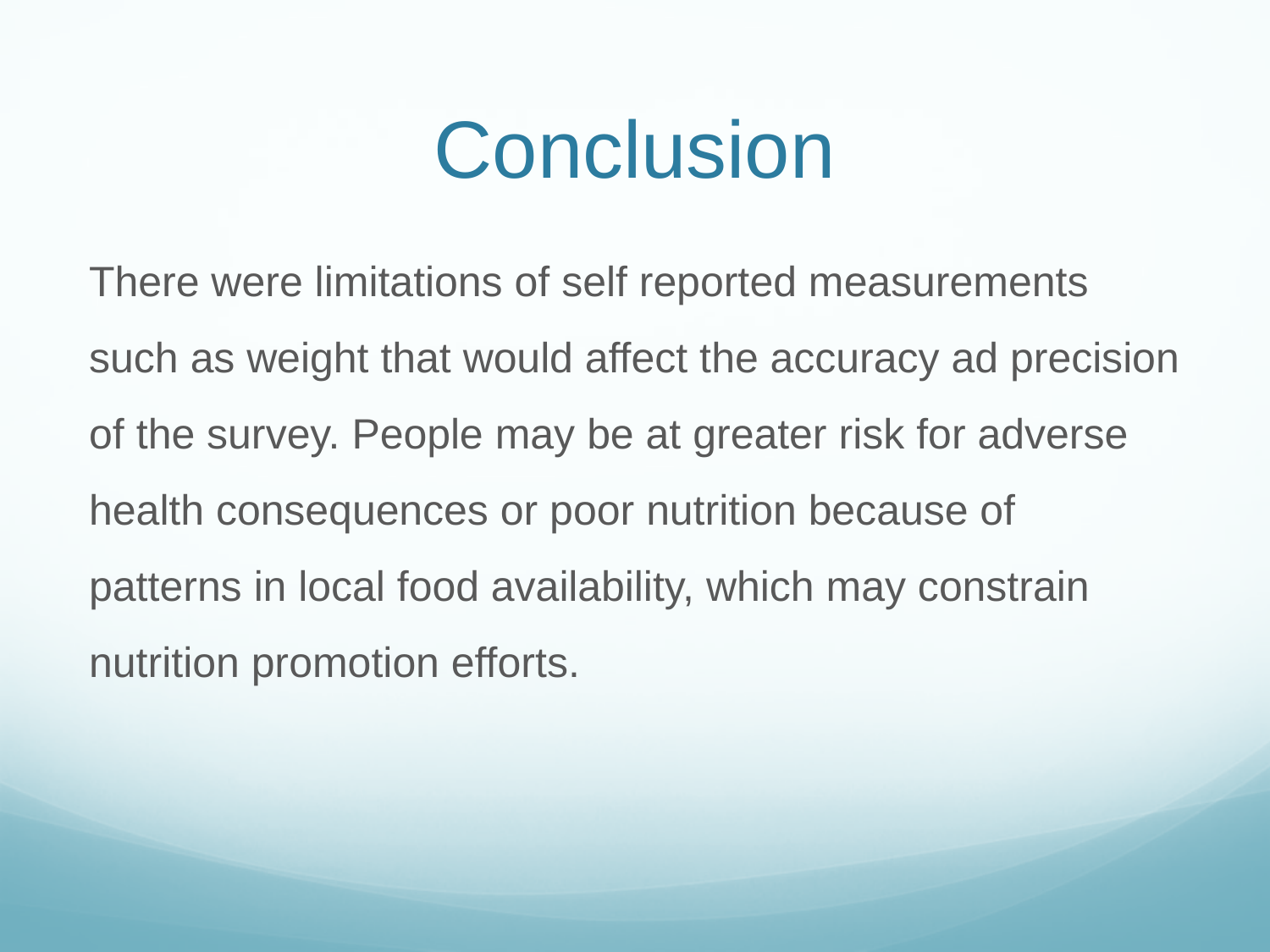

# Conclusion
There were limitations of self reported measurements such as weight that would affect the accuracy ad precision of the survey. People may be at greater risk for adverse health consequences or poor nutrition because of patterns in local food availability, which may constrain nutrition promotion efforts.